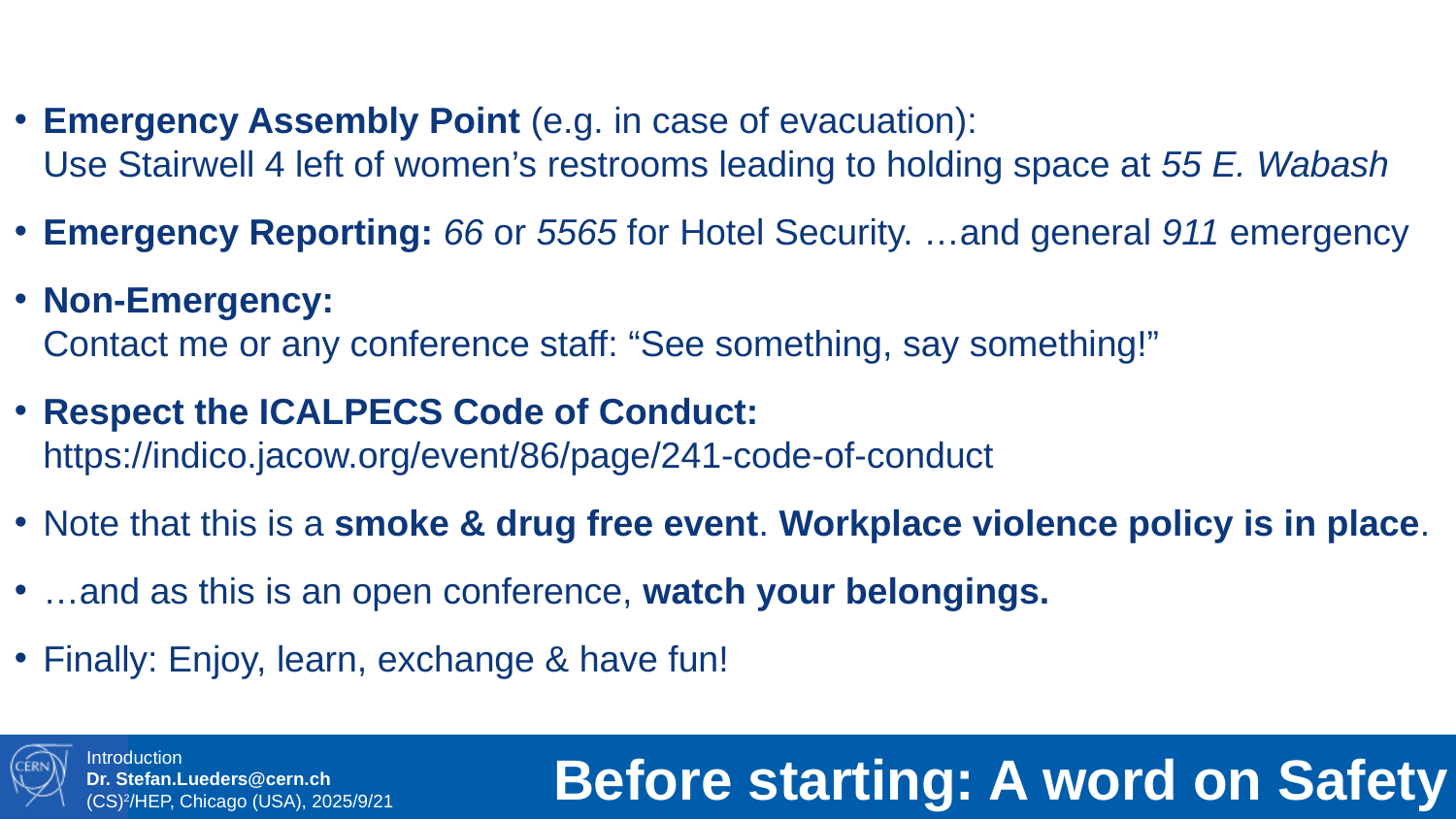

Emergency Assembly Point (e.g. in case of evacuation):
Use Stairwell 4 left of women’s restrooms leading to holding space at 55 E. Wabash
Emergency Reporting: 66 or 5565 for Hotel Security. …and general 911 emergency
Non-Emergency:
Contact me or any conference staff: “See something, say something!”
Respect the ICALPECS Code of Conduct: https://indico.jacow.org/event/86/page/241-code-of-conduct
Note that this is a smoke & drug free event. Workplace violence policy is in place.
…and as this is an open conference, watch your belongings.
Finally: Enjoy, learn, exchange & have fun!
# Before starting: A word on Safety